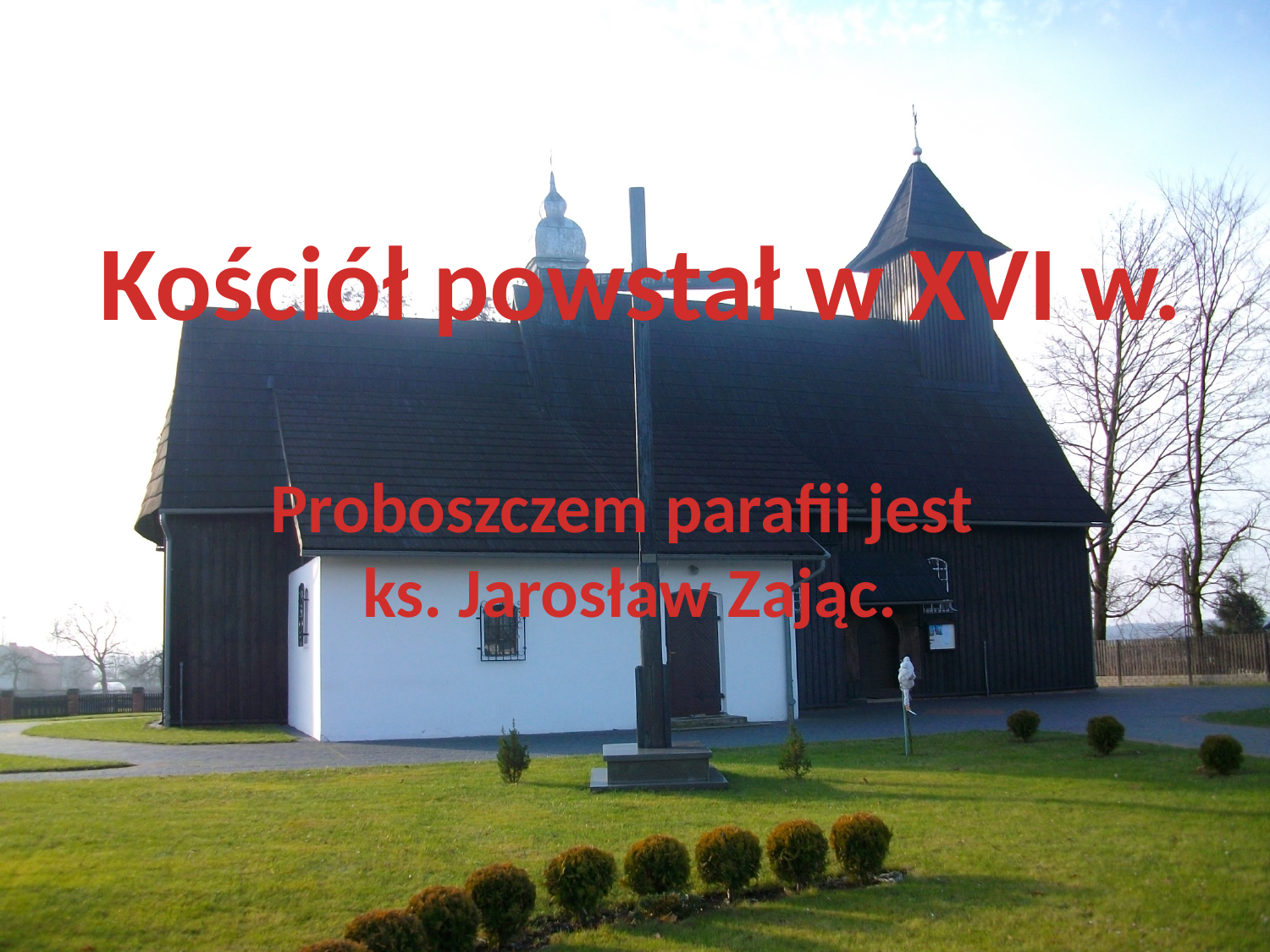

# Kościół powstał w XVI w.
Proboszczem parafii jest
ks. Jarosław Zając.